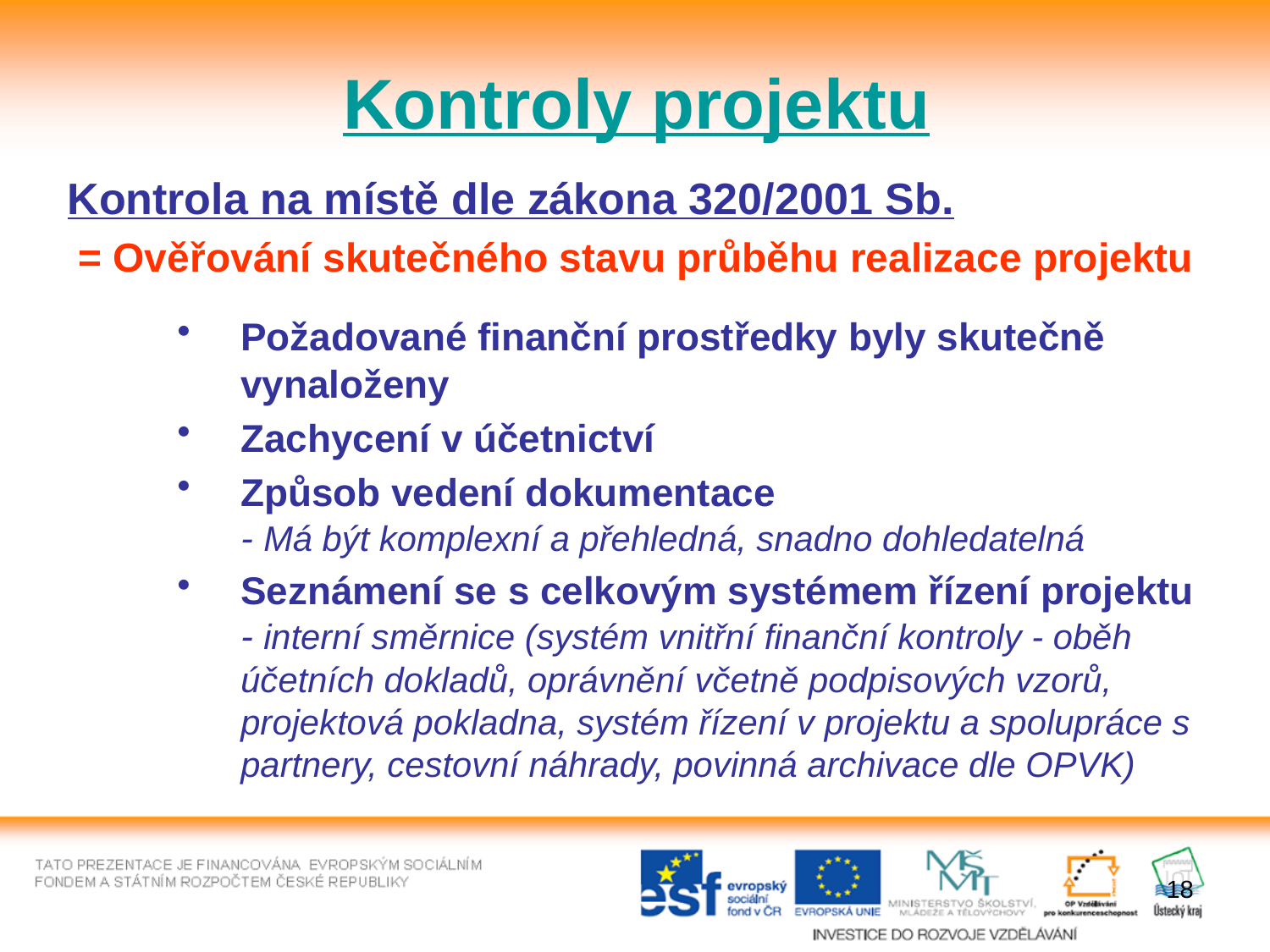

Kontroly projektu
Kontrola na místě dle zákona 320/2001 Sb.
 = Ověřování skutečného stavu průběhu realizace projektu

Požadované finanční prostředky byly skutečně vynaloženy
Zachycení v účetnictví
Způsob vedení dokumentace
- Má být komplexní a přehledná, snadno dohledatelná
Seznámení se s celkovým systémem řízení projektu
- interní směrnice (systém vnitřní finanční kontroly - oběh účetních dokladů, oprávnění včetně podpisových vzorů, projektová pokladna, systém řízení v projektu a spolupráce s partnery, cestovní náhrady, povinná archivace dle OPVK)
18